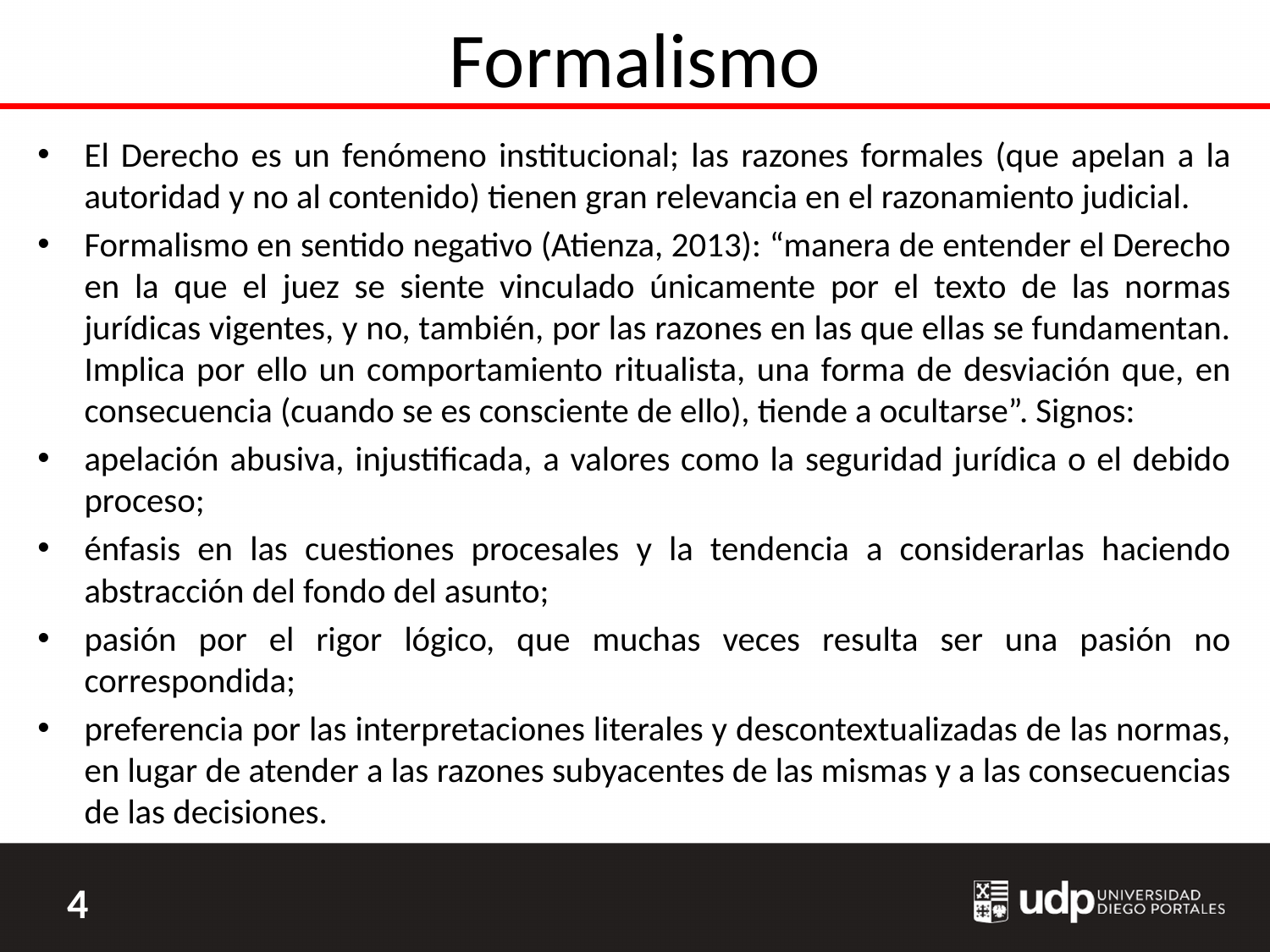

# Formalismo
El Derecho es un fenómeno institucional; las razones formales (que apelan a la autoridad y no al contenido) tienen gran relevancia en el razonamiento judicial.
Formalismo en sentido negativo (Atienza, 2013): “manera de entender el Derecho en la que el juez se siente vinculado únicamente por el texto de las normas jurídicas vigentes, y no, también, por las razones en las que ellas se fundamentan. Implica por ello un comportamiento ritualista, una forma de desviación que, en consecuencia (cuando se es consciente de ello), tiende a ocultarse”. Signos:
apelación abusiva, injustificada, a valores como la seguridad jurídica o el debido proceso;
énfasis en las cuestiones procesales y la tendencia a considerarlas haciendo abstracción del fondo del asunto;
pasión por el rigor lógico, que muchas veces resulta ser una pasión no correspondida;
preferencia por las interpretaciones literales y descontextualizadas de las normas, en lugar de atender a las razones subyacentes de las mismas y a las consecuencias de las decisiones.
4